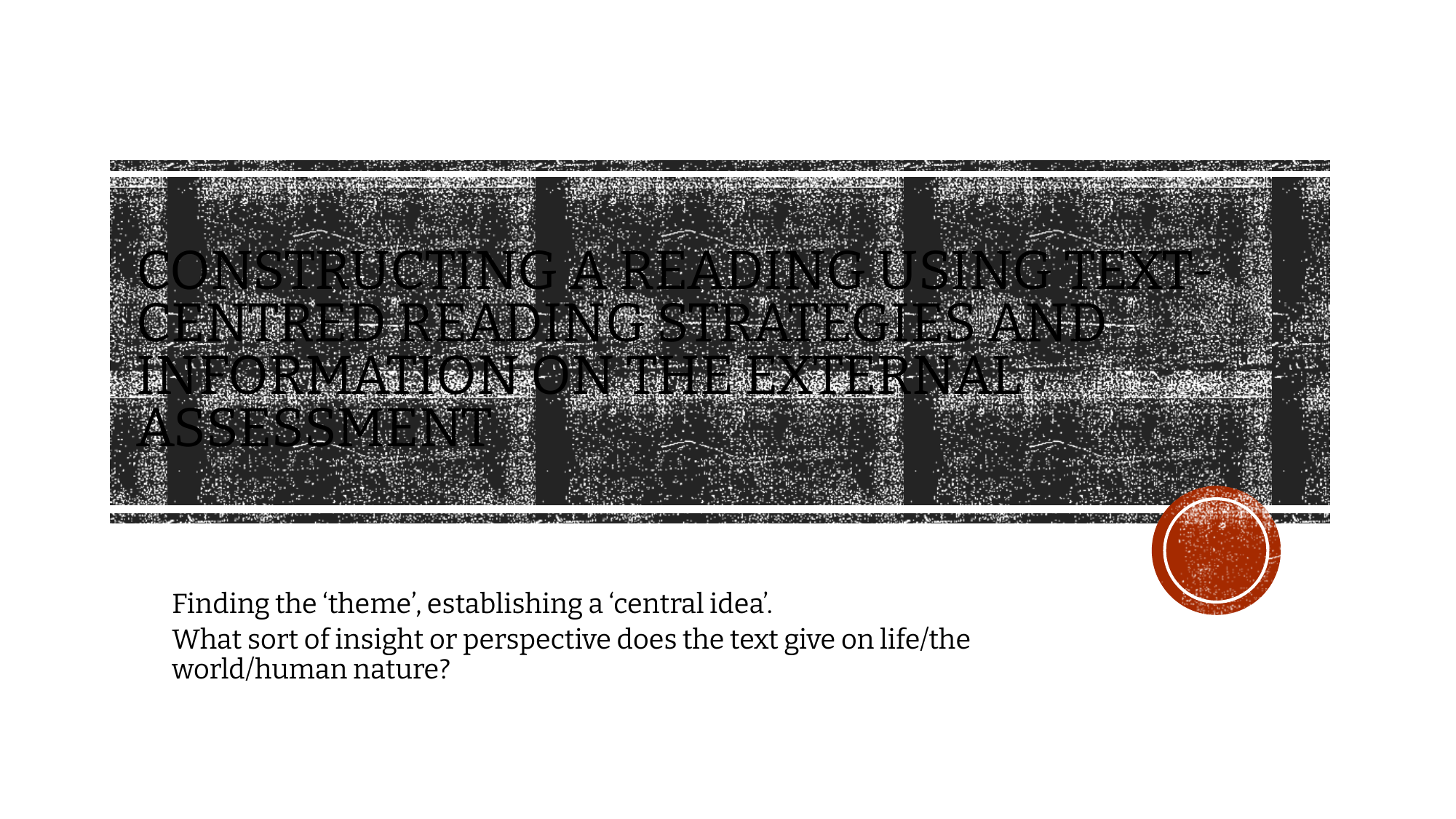

# Constructing a reading using text-centred reading strategies and Information on the External Assessment
Finding the ‘theme’, establishing a ‘central idea’.
What sort of insight or perspective does the text give on life/the world/human nature?